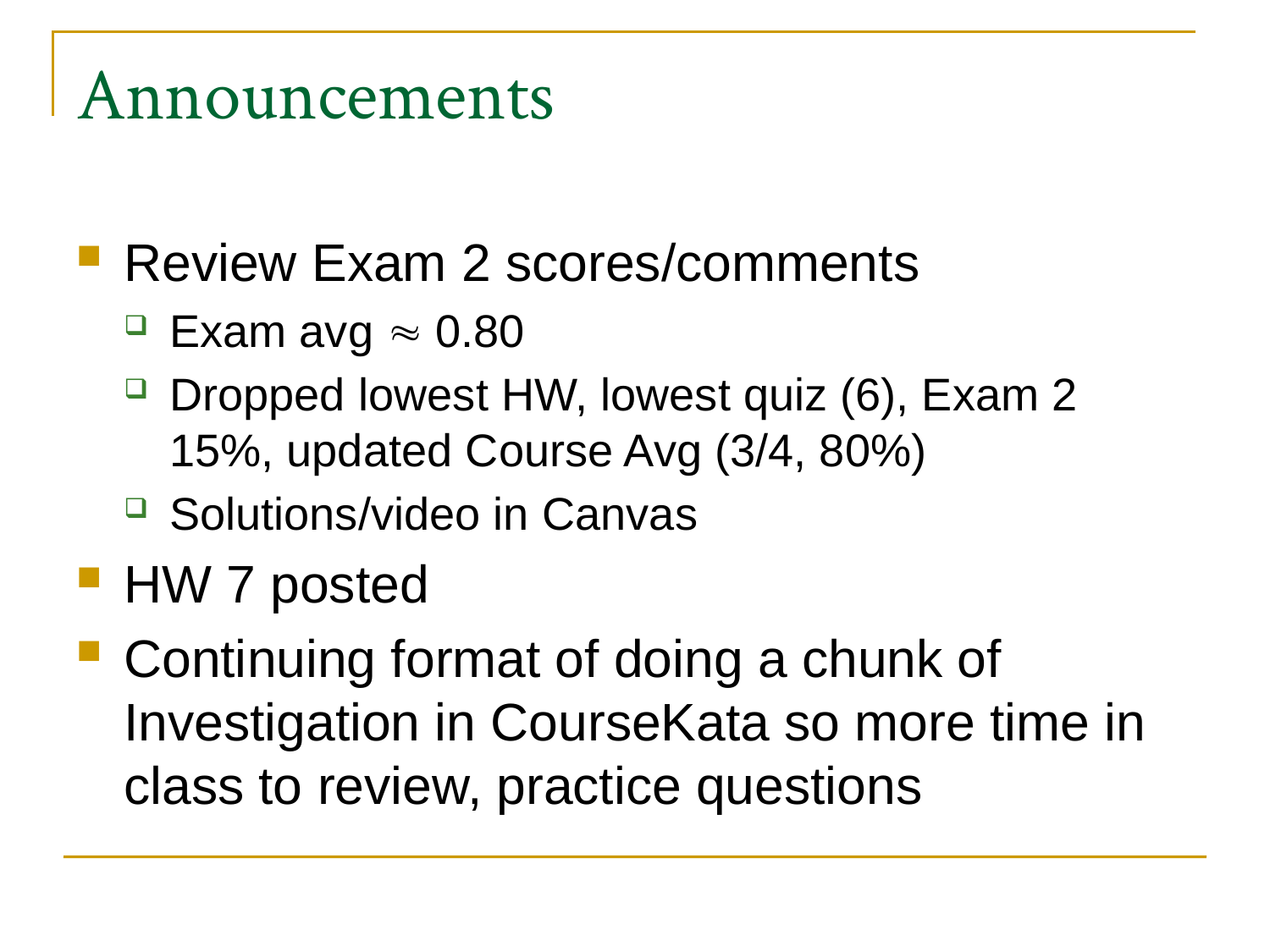

# Announcements
Review Exam 2 scores/comments
Exam avg ≈ 0.80
Dropped lowest HW, lowest quiz (6), Exam 2 15%, updated Course Avg (3/4, 80%)
Solutions/video in Canvas
HW 7 posted
Continuing format of doing a chunk of Investigation in CourseKata so more time in class to review, practice questions